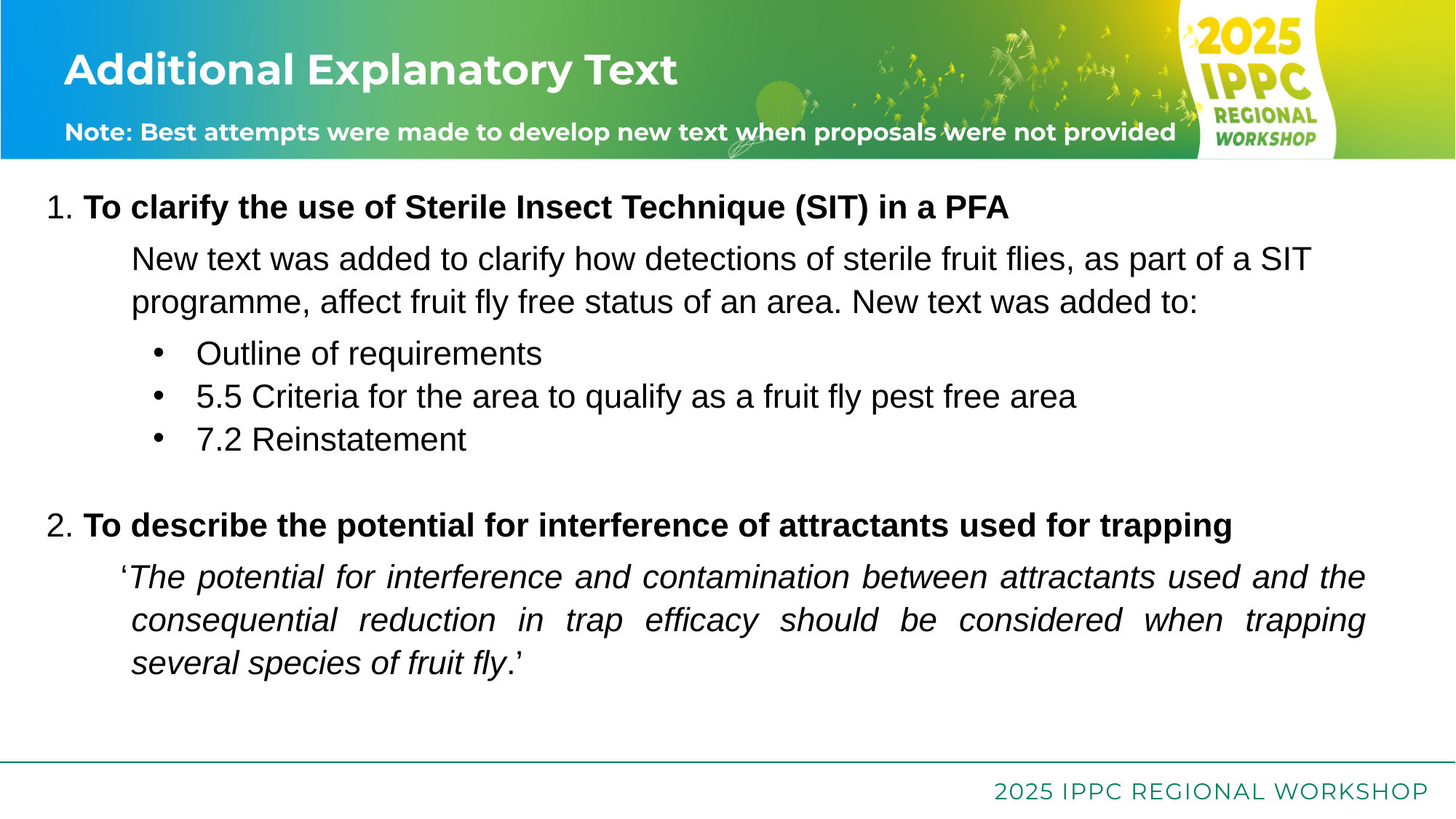

# Additional Explanatory Text
Note: Best attempts were made to develop new text when proposals were not provided
1. To clarify the use of Sterile Insect Technique (SIT) in a PFA
New text was added to clarify how detections of sterile fruit flies, as part of a SIT programme, affect fruit fly free status of an area. New text was added to:
Outline of requirements
5.5 Criteria for the area to qualify as a fruit fly pest free area
7.2 Reinstatement

2. To describe the potential for interference of attractants used for trapping
‘The potential for interference and contamination between attractants used and the consequential reduction in trap efficacy should be considered when trapping several species of fruit fly.’